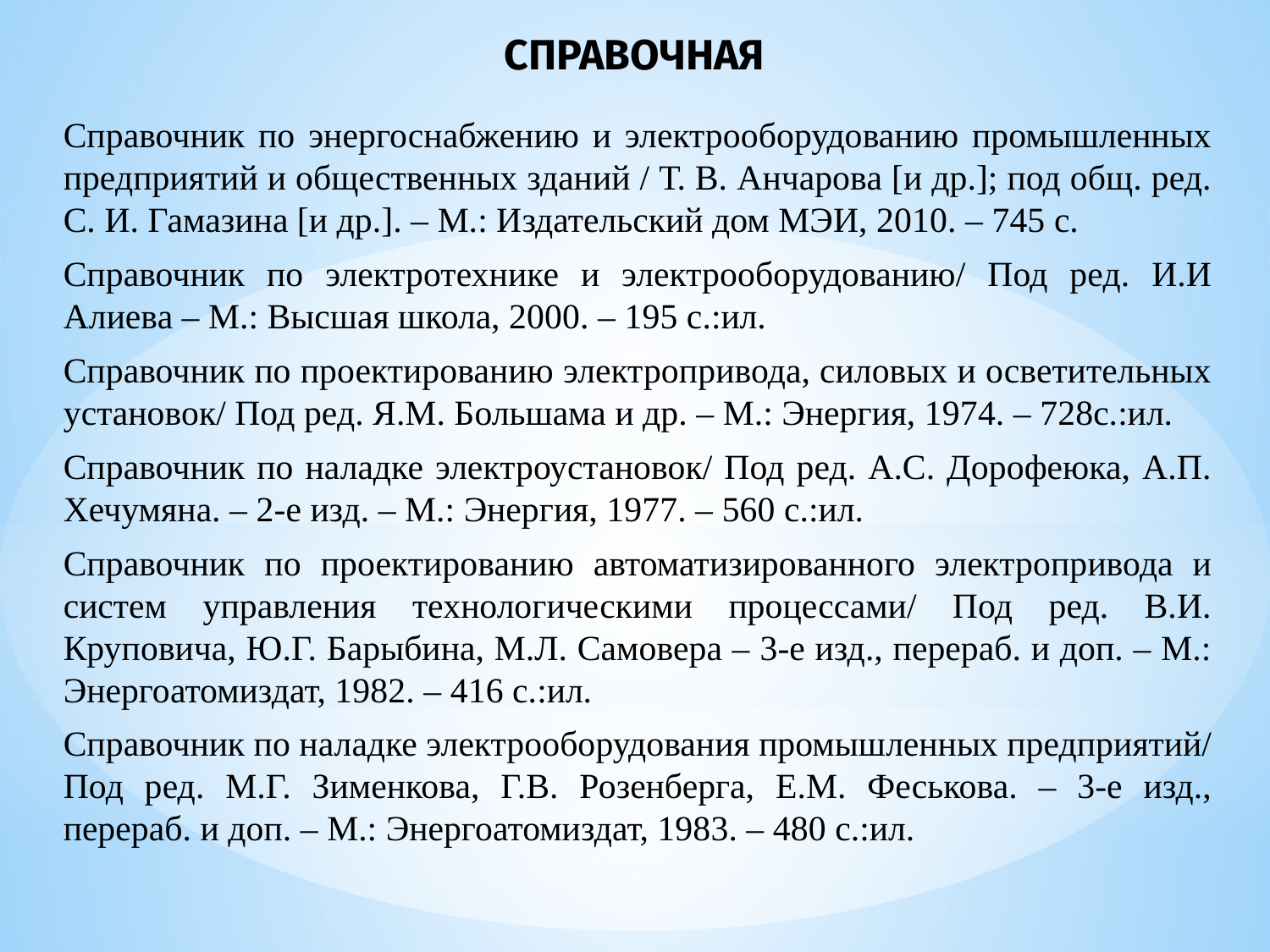

СПРАВОЧНАЯ
Справочник по энергоснабжению и электрооборудованию промышленных предприятий и общественных зданий / Т. В. Анчарова [и др.]; под общ. ред. С. И. Гамазина [и др.]. – М.: Издательский дом МЭИ, 2010. – 745 с.
Справочник по электротехнике и электрооборудованию/ Под ред. И.И Алиева – М.: Высшая школа, 2000. – 195 с.:ил.
Справочник по проектированию электропривода, силовых и осветительных установок/ Под ред. Я.М. Большама и др. – М.: Энергия, 1974. – 728с.:ил.
Справочник по наладке электроустановок/ Под ред. А.С. Дорофеюка, А.П. Хечумяна. – 2-е изд. – М.: Энергия, 1977. – 560 с.:ил.
Справочник по проектированию автоматизированного электропривода и систем управления технологическими процессами/ Под ред. В.И. Круповича, Ю.Г. Барыбина, М.Л. Самовера – 3-е изд., перераб. и доп. – М.: Энергоатомиздат, 1982. – 416 с.:ил.
Справочник по наладке электрооборудования промышленных предприятий/ Под ред. М.Г. Зименкова, Г.В. Розенберга, Е.М. Феськова. – 3-е изд., перераб. и доп. – М.: Энергоатомиздат, 1983. – 480 с.:ил.